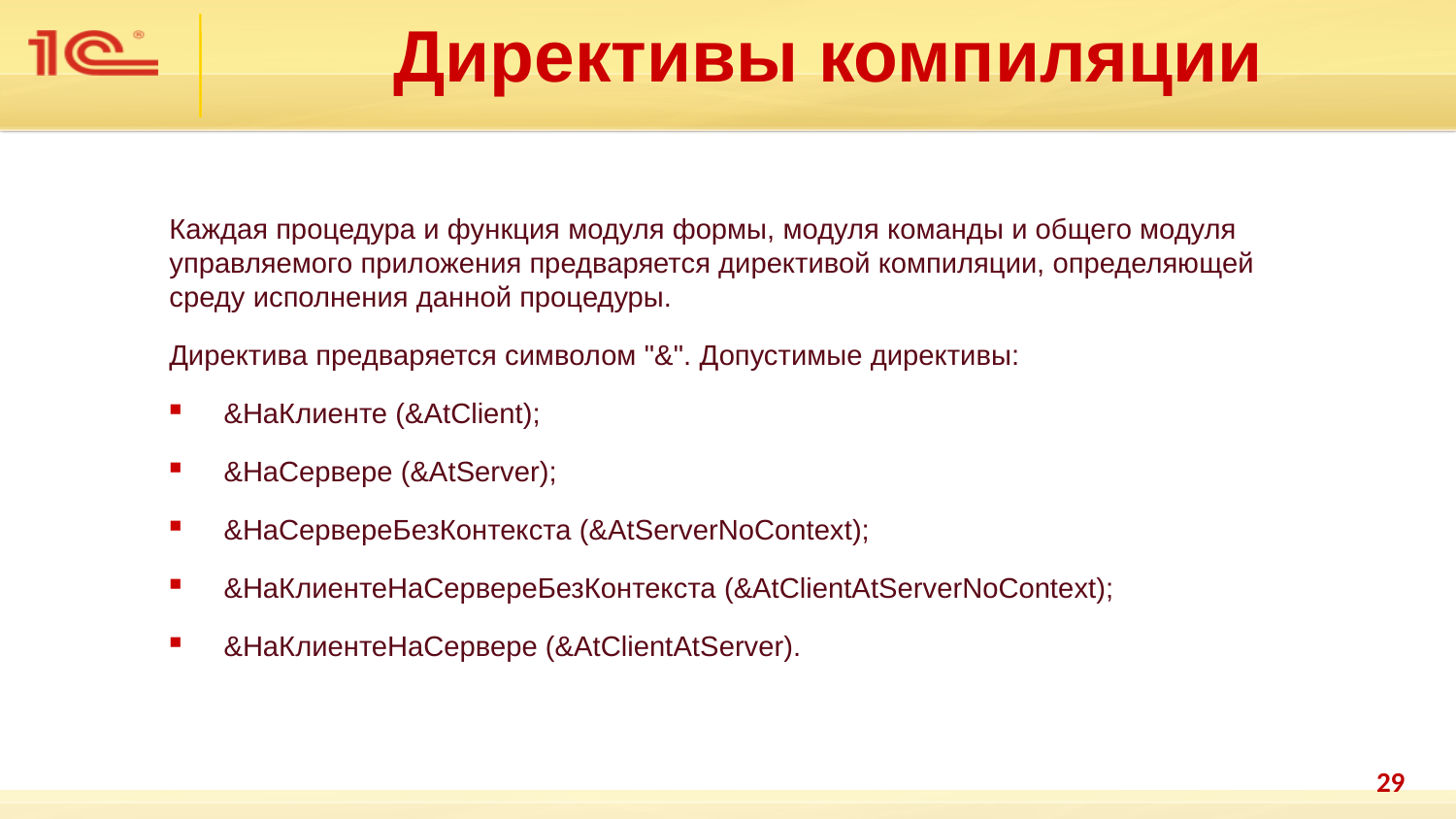

Директивы компиляции
Каждая процедура и функция модуля формы, модуля команды и общего модуля управляемого приложения предваряется директивой компиляции, определяющей среду исполнения данной процедуры.
Директива предваряется символом "&". Допустимые директивы:
&НаКлиенте (&AtClient);
&НаСервере (&AtServer);
&НаСервереБезКонтекста (&AtServerNoContext);
&НаКлиентеНаСервереБезКонтекста (&AtClientAtServerNoContext);
&НаКлиентеНаСервере (&AtClientAtServer).
29